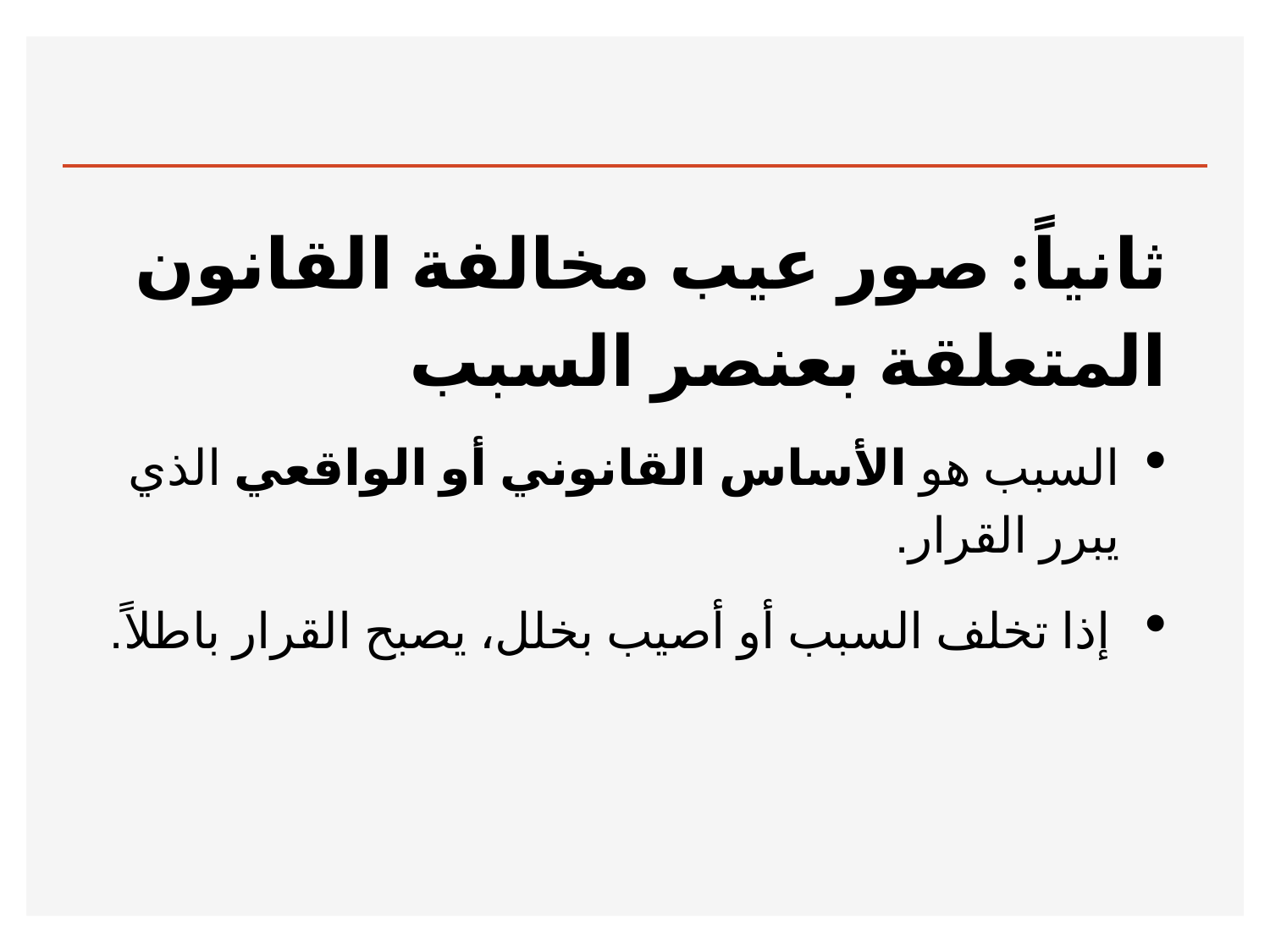

#
ثانياً: صور عيب مخالفة القانون المتعلقة بعنصر السبب
السبب هو الأساس القانوني أو الواقعي الذي يبرر القرار.
إذا تخلف السبب أو أصيب بخلل، يصبح القرار باطلاً.